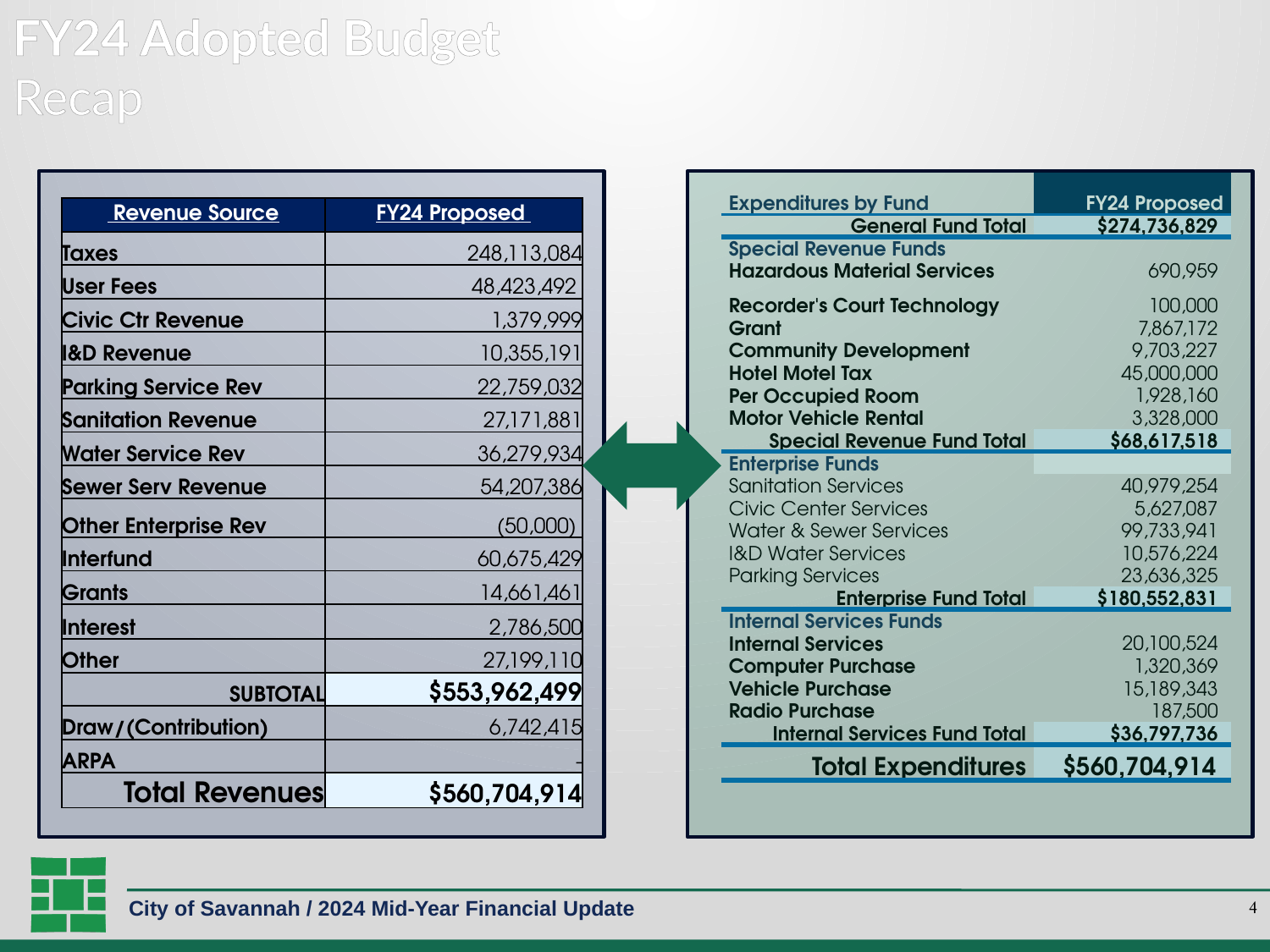

# FY24 Adopted Budget Recap

| Expenditures by Fund | FY24 Proposed |
| --- | --- |
| General Fund Total | $274,736,829 |
| Special Revenue Funds |  |
| Hazardous Material Services | 690,959 |
| Recorder's Court Technology | 100,000 |
| Grant | 7,867,172 |
| Community Development | 9,703,227 |
| Hotel Motel Tax | 45,000,000 |
| Per Occupied Room | 1,928,160 |
| Motor Vehicle Rental | 3,328,000 |
| Special Revenue Fund Total | $68,617,518 |
| Enterprise Funds |  |
| Sanitation Services | 40,979,254 |
| Civic Center Services | 5,627,087 |
| Water & Sewer Services | 99,733,941 |
| I&D Water Services | 10,576,224 |
| Parking Services | 23,636,325 |
| Enterprise Fund Total | $180,552,831 |
| Internal Services Funds |  |
| Internal Services | 20,100,524 |
| Computer Purchase | 1,320,369 |
| Vehicle Purchase | 15,189,343 |
| Radio Purchase | 187,500 |
| Internal Services Fund Total | $36,797,736 |
| Total Expenditures | $560,704,914 |
| Revenue Source | FY24 Proposed |
| --- | --- |
| Taxes | 248,113,084 |
| User Fees | 48,423,492 |
| Civic Ctr Revenue | 1,379,999 |
| I&D Revenue | 10,355,191 |
| Parking Service Rev | 22,759,032 |
| Sanitation Revenue | 27,171,881 |
| Water Service Rev | 36,279,934 |
| Sewer Serv Revenue | 54,207,386 |
| Other Enterprise Rev | (50,000) |
| Interfund | 60,675,429 |
| Grants | 14,661,461 |
| Interest | 2,786,500 |
| Other | 27,199,110 |
| SUBTOTAL | $553,962,499 |
| Draw/(Contribution) | 6,742,415 |
| ARPA | - |
| Total Revenues | $560,704,914 |

4